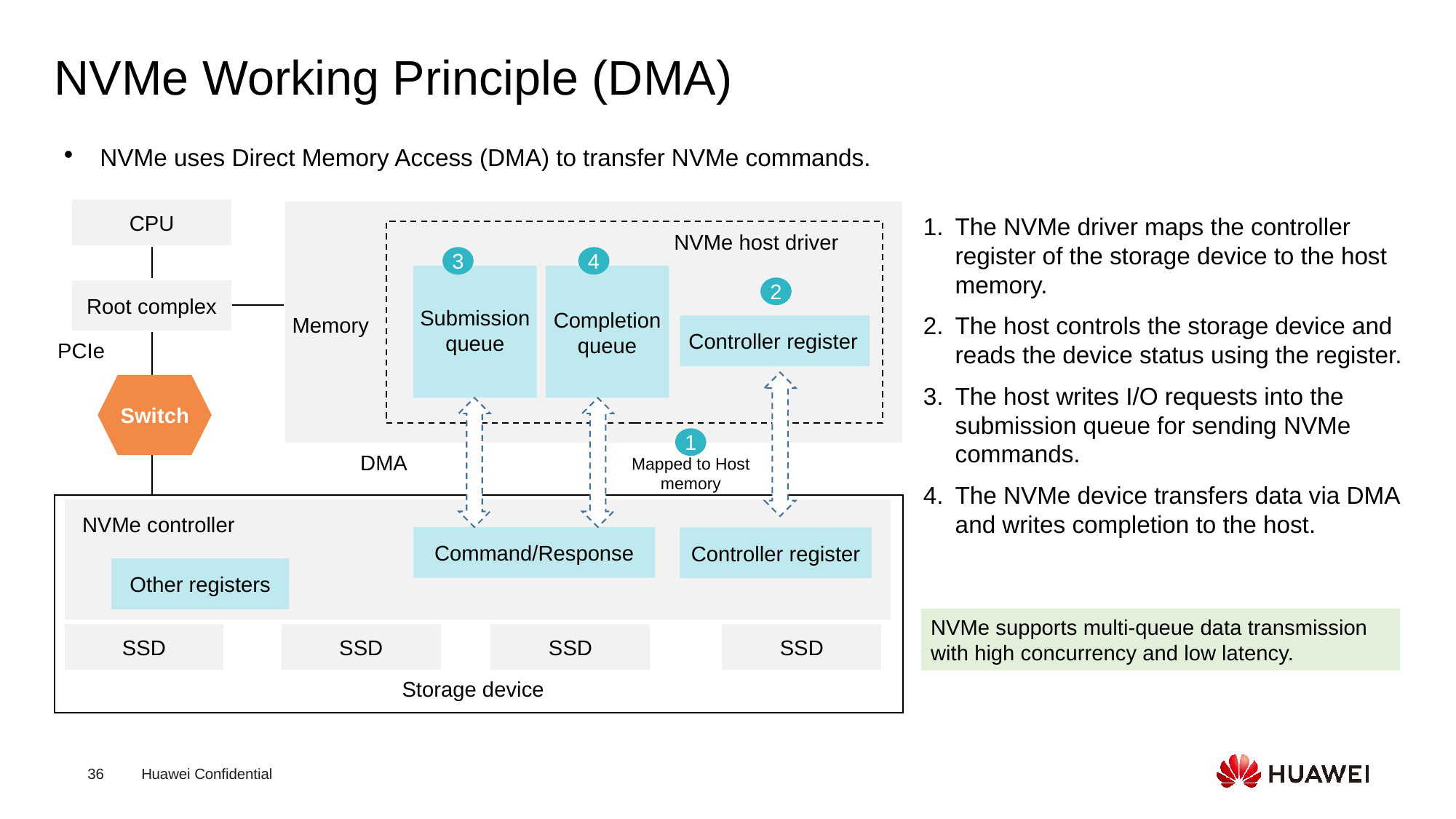

# NVMe Working Principle (DMA)
NVMe uses Direct Memory Access (DMA) to transfer NVMe commands.
CPU

NVMe host driver
3
4

2
Root complex
Submission
queue
Completion
queue
Memory

Controller register
PCIe

Switch

1
DMA
Mapped to Host memory

NVMe controller

Command/Response
Controller register

Other registers
SSD
SSD
SSD
SSD
Storage device
The NVMe driver maps the controller register of the storage device to the host memory.
The host controls the storage device and reads the device status using the register.
The host writes I/O requests into the submission queue for sending NVMe commands.
The NVMe device transfers data via DMA and writes completion to the host.
NVMe supports multi-queue data transmission with high concurrency and low latency.